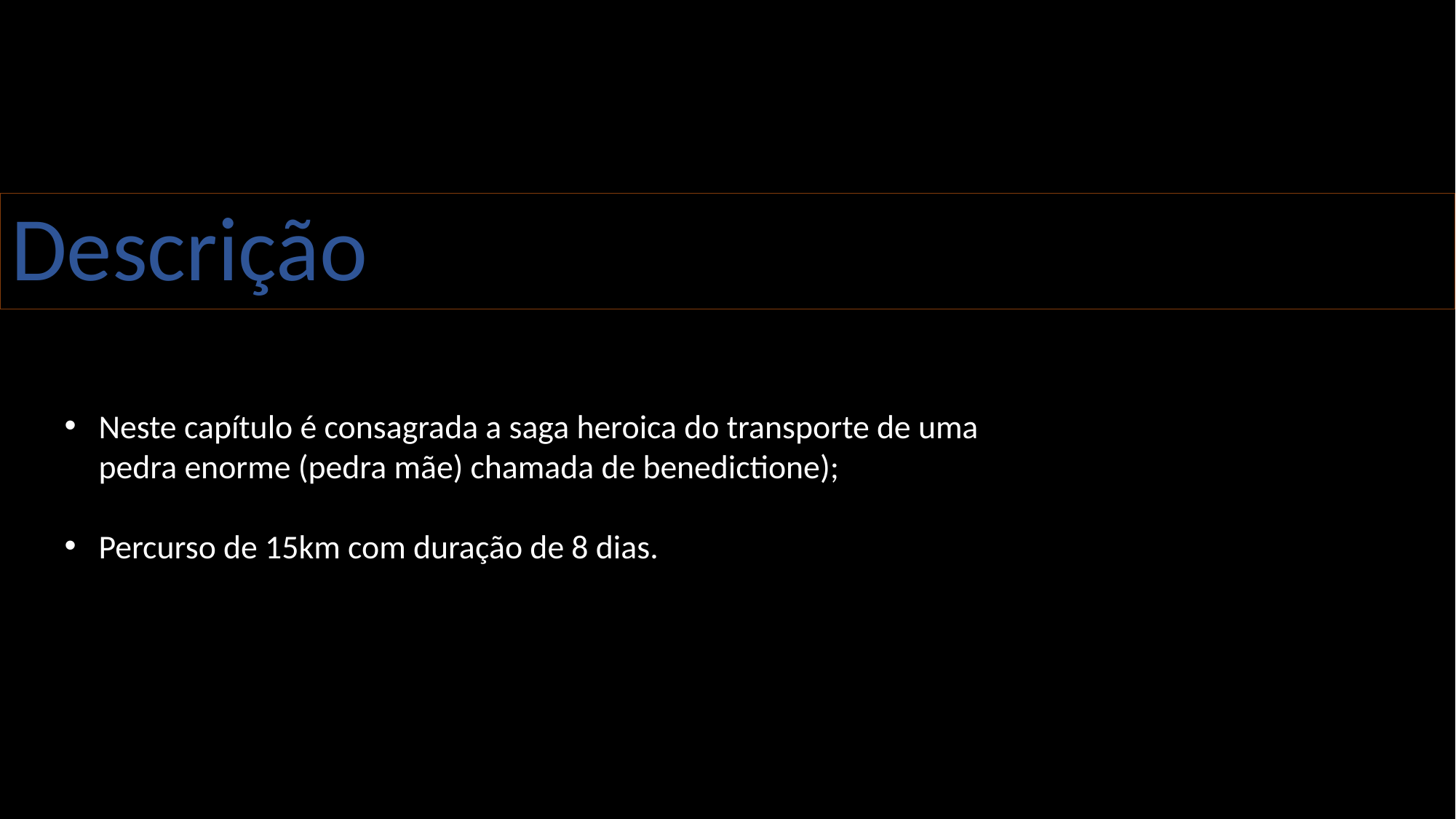

# Descrição
Neste capítulo é consagrada a saga heroica do transporte de uma pedra enorme (pedra mãe) chamada de benedictione);

Percurso de 15km com duração de 8 dias.